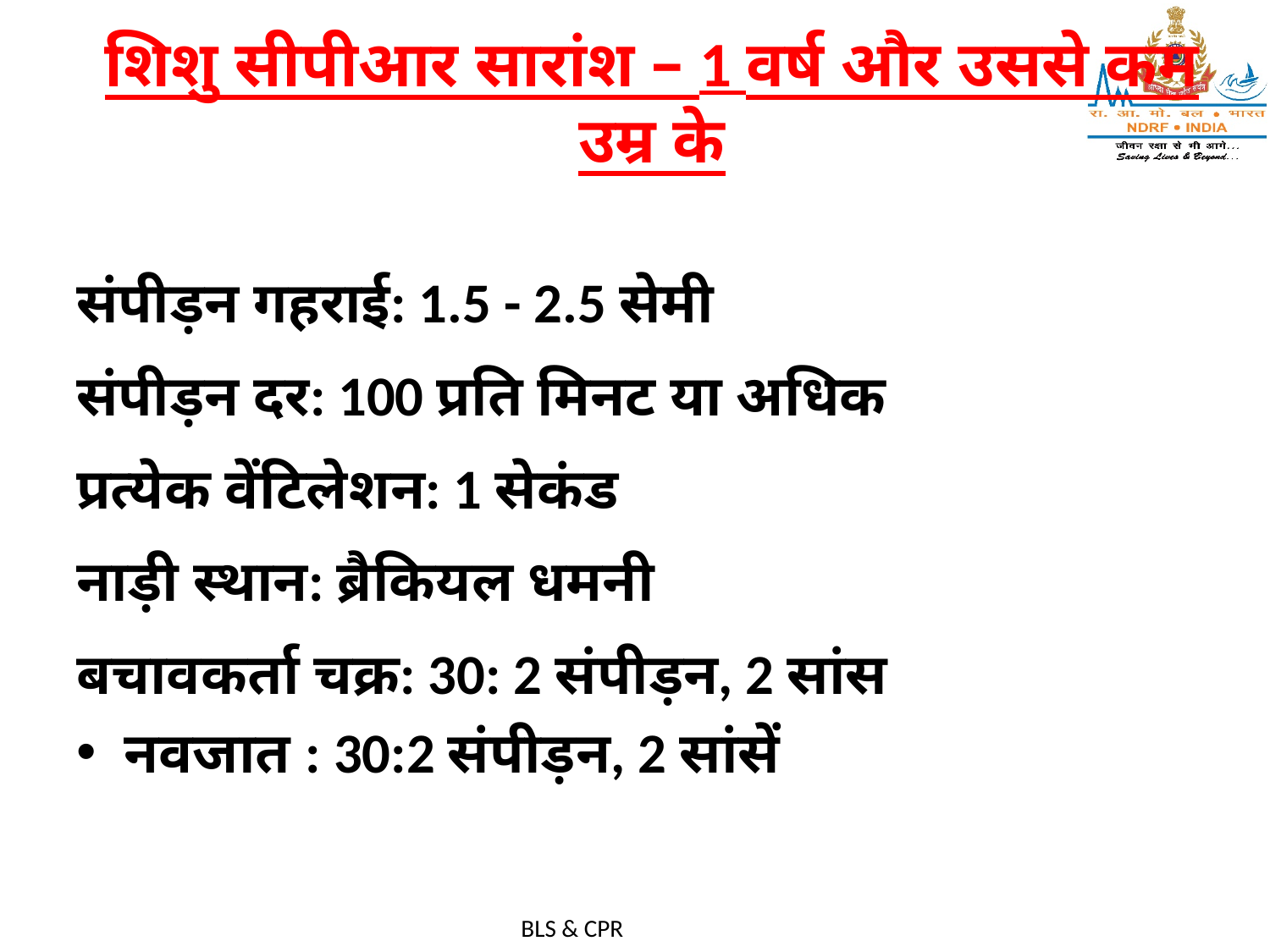

# शिशु सीपीआर सारांश – 1 वर्ष और उससे कम उम्र के
संपीड़न गहराई: 1.5 - 2.5 सेमी
संपीड़न दर: 100 प्रति मिनट या अधिक
प्रत्येक वेंटिलेशन: 1 सेकंड
नाड़ी स्थान: ब्रैकियल धमनी
बचावकर्ता चक्र: 30: 2 संपीड़न, 2 सांस
नवजात : 30:2 संपीड़न, 2 सांसें
BLS & CPR